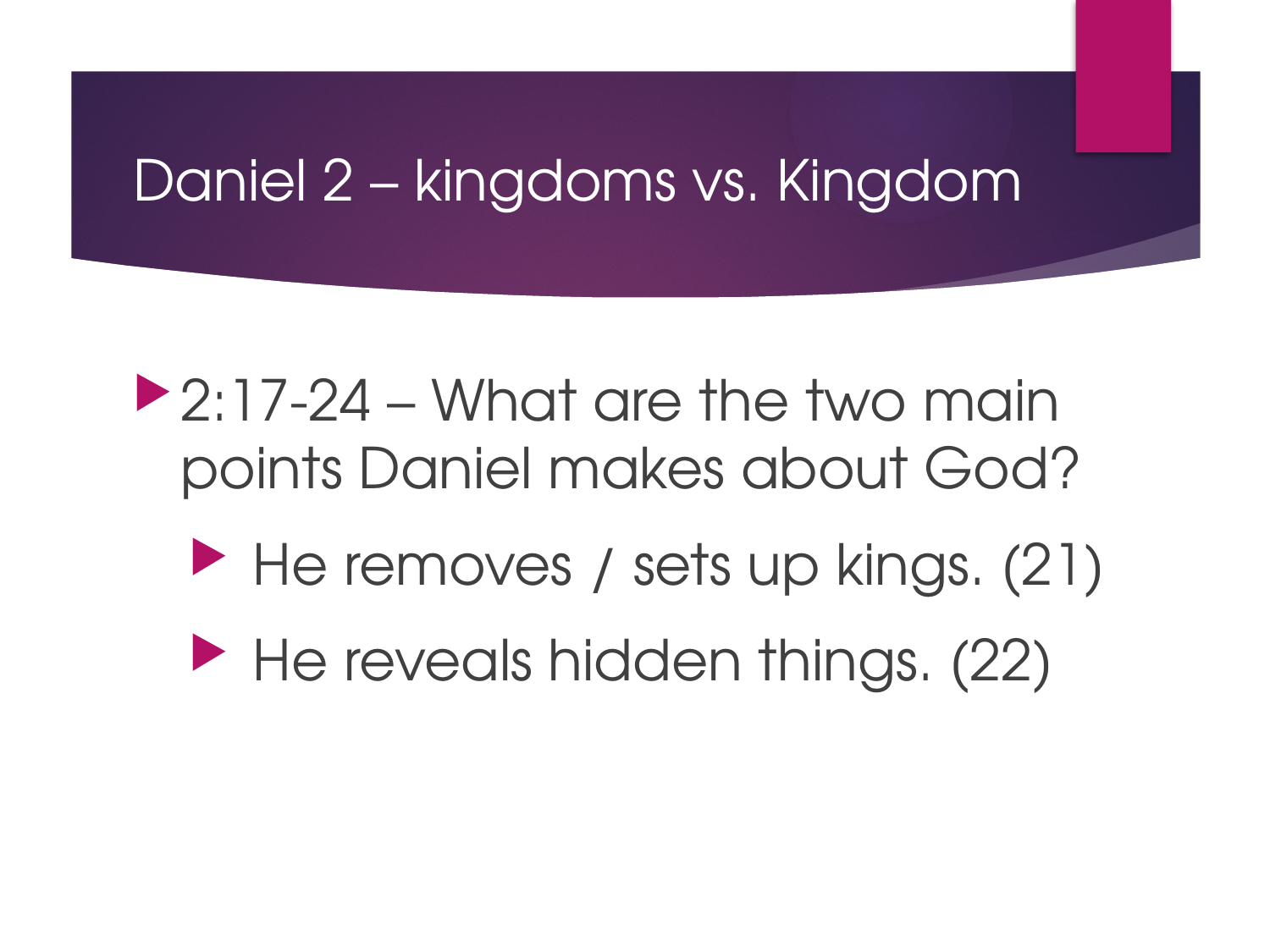

# Daniel 2 – kingdoms vs. Kingdom
2:17-24 – What are the two main points Daniel makes about God?
He removes / sets up kings. (21)
He reveals hidden things. (22)